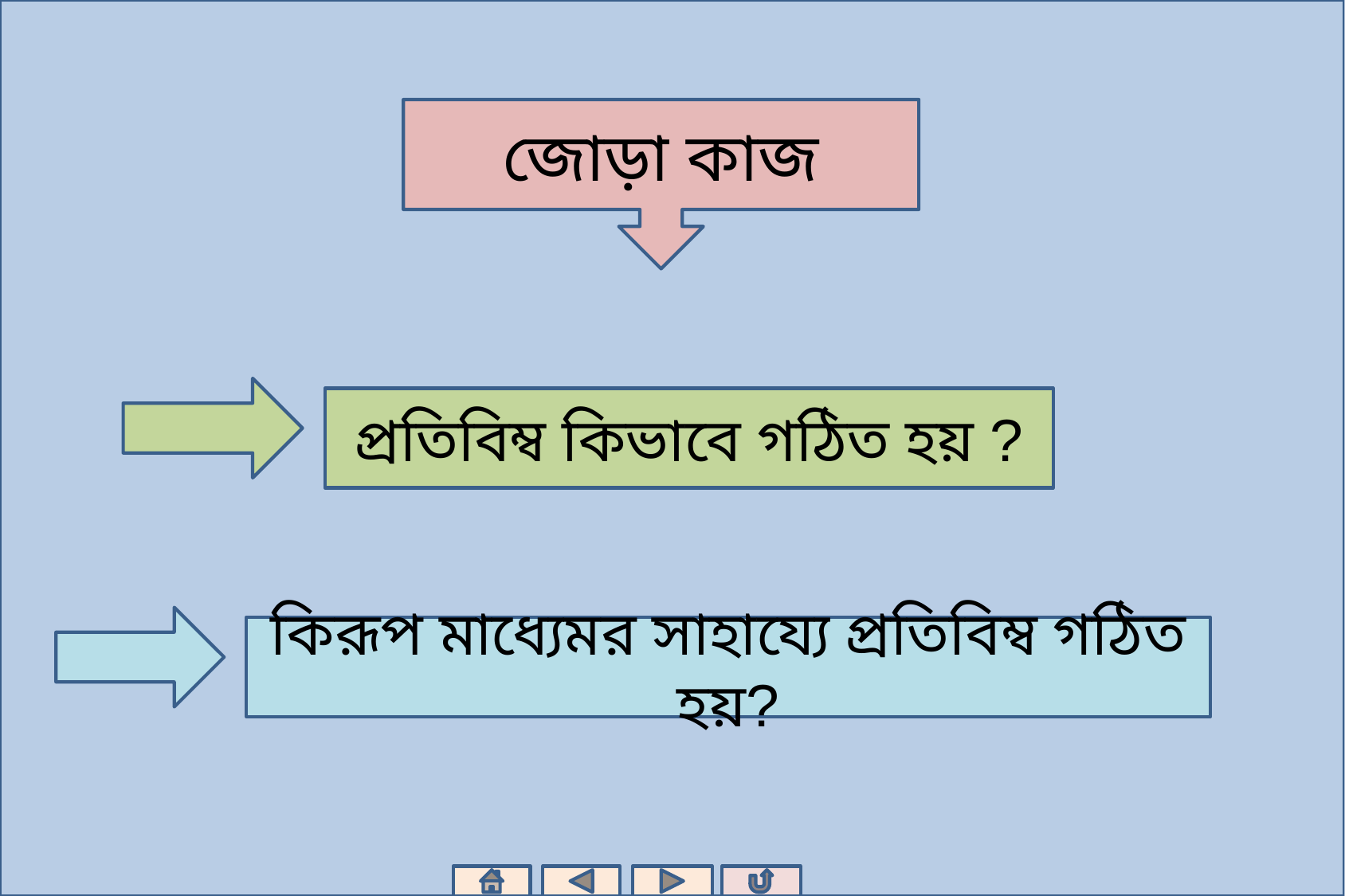

জোড়া কাজ

প্রতিবিম্ব কিভাবে গঠিত হয় ?

কিরূপ মাধ্যেমর সাহায্যে প্রতিবিম্ব গঠিত হয়?